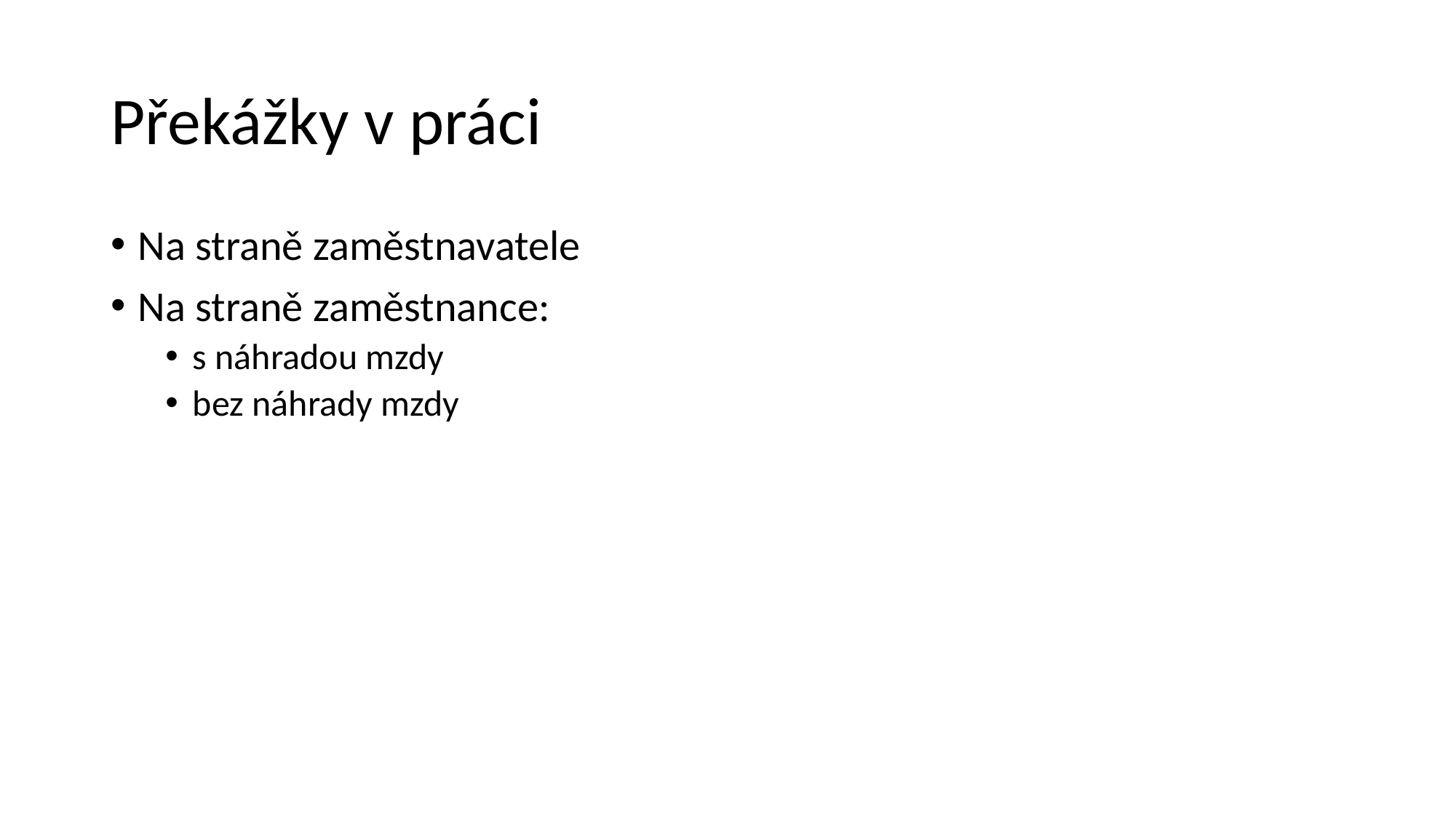

# Překážky v práci
Na straně zaměstnavatele
Na straně zaměstnance:
s náhradou mzdy
bez náhrady mzdy